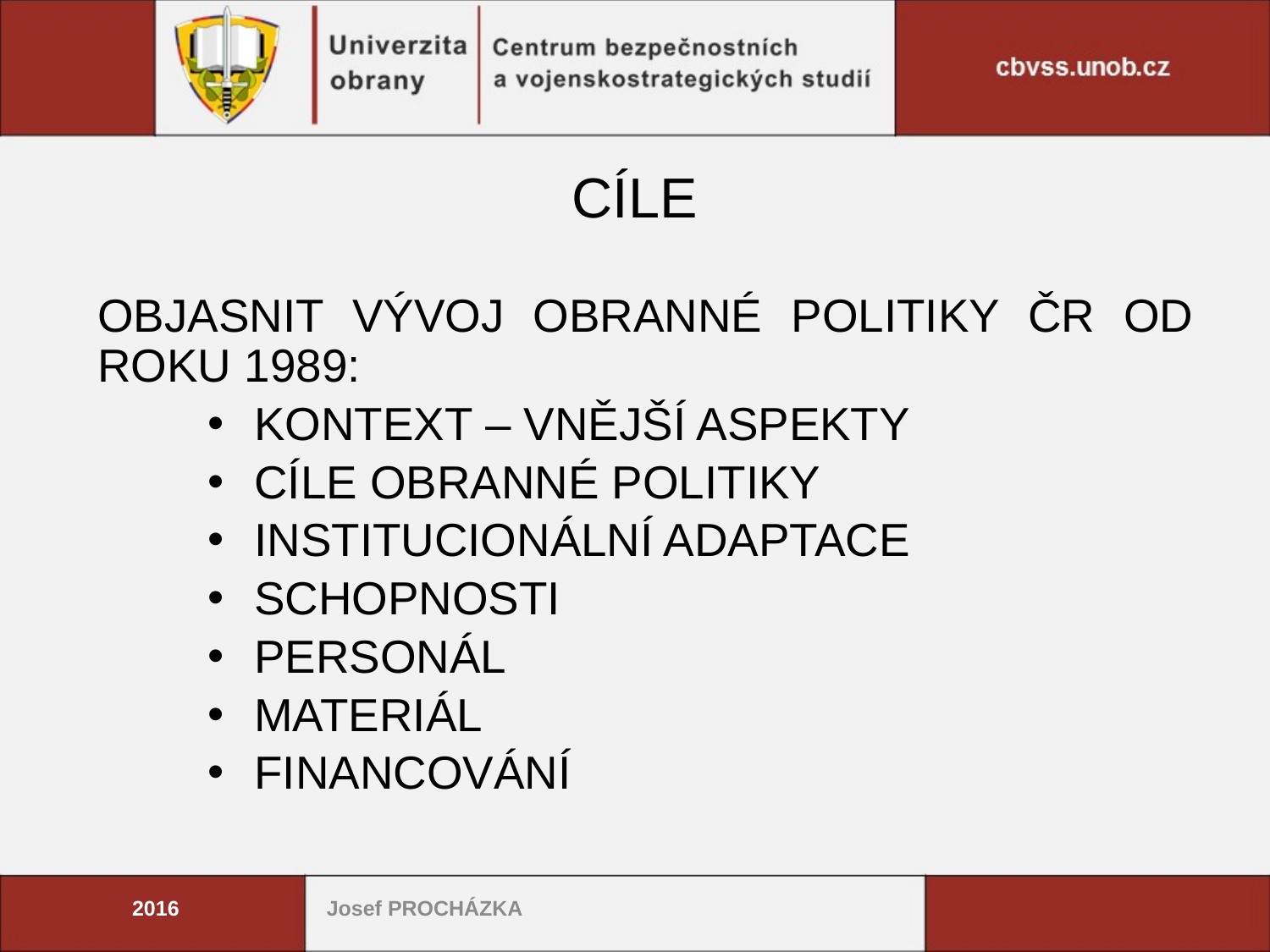

CÍLE
OBJASNIT VÝVOJ OBRANNÉ POLITIKY ČR OD ROKU 1989:
KONTEXT – VNĚJŠÍ ASPEKTY
CÍLE OBRANNÉ POLITIKY
INSTITUCIONÁLNÍ ADAPTACE
SCHOPNOSTI
PERSONÁL
MATERIÁL
FINANCOVÁNÍ

2016
Josef PROCHÁZKA